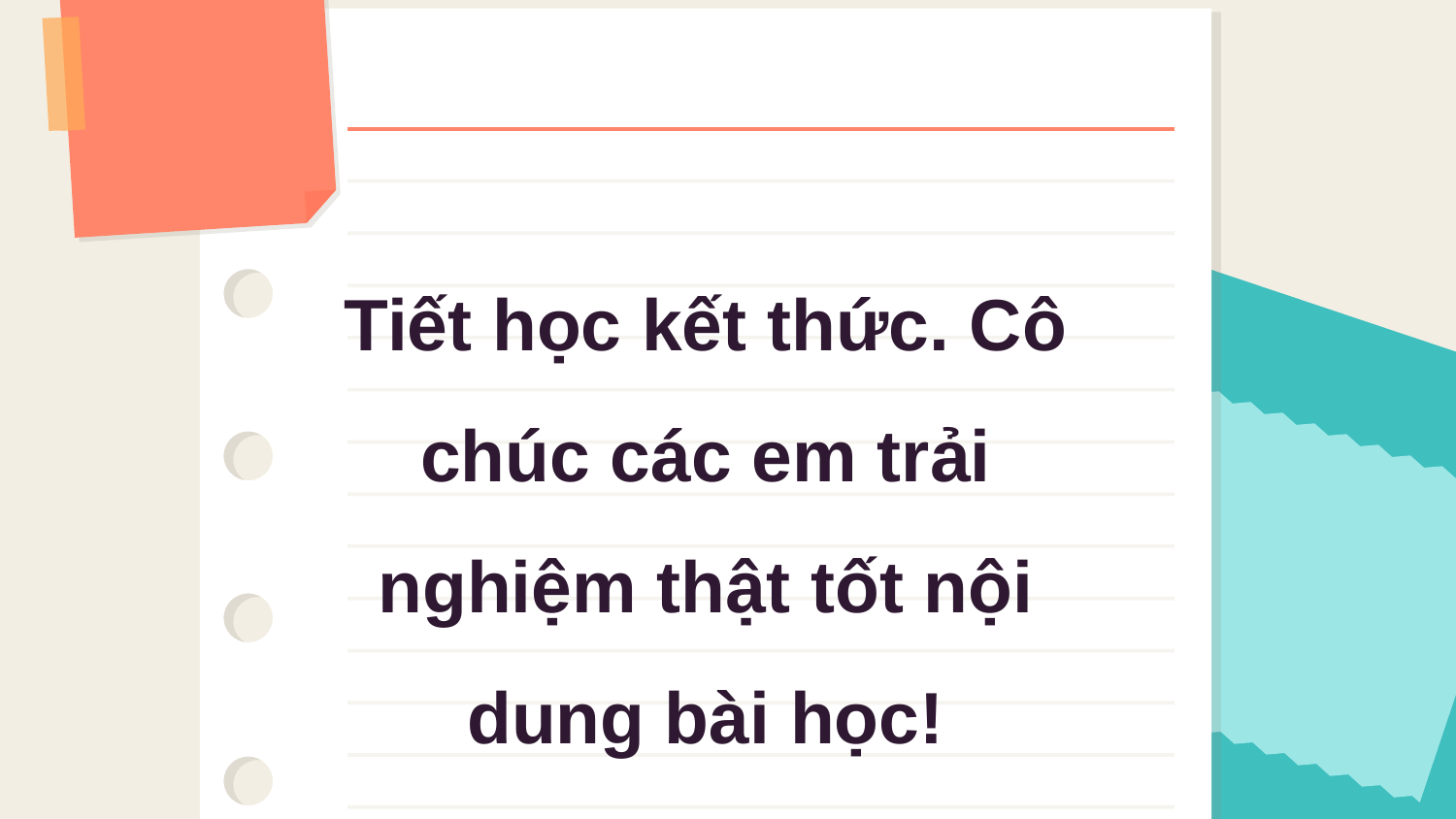

Tiết học kết thức. Cô chúc các em trải nghiệm thật tốt nội dung bài học!